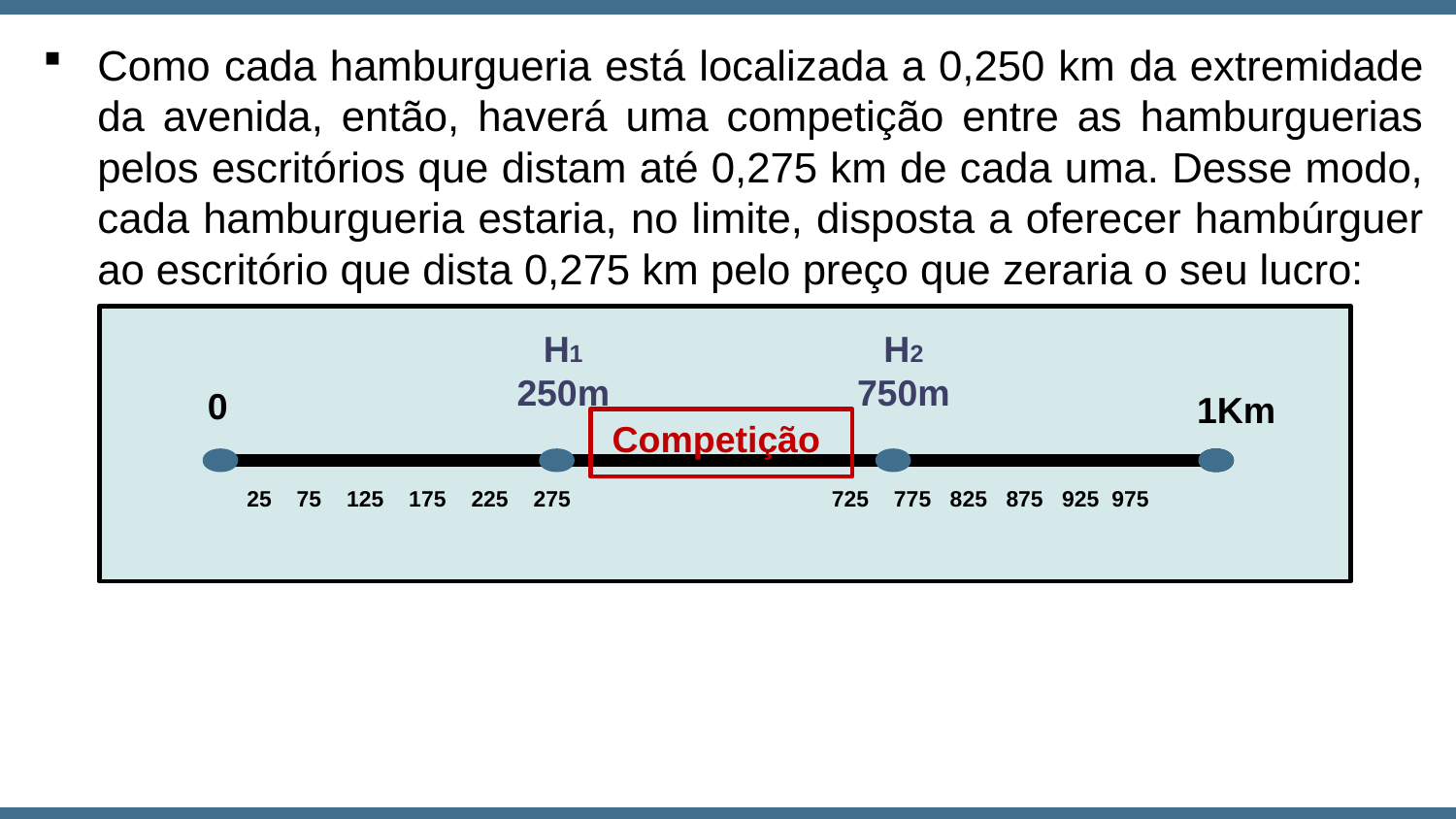

Como cada hamburgueria está localizada a 0,250 km da extremidade da avenida, então, haverá uma competição entre as hamburguerias pelos escritórios que distam até 0,275 km de cada uma. Desse modo, cada hamburgueria estaria, no limite, disposta a oferecer hambúrguer ao escritório que dista 0,275 km pelo preço que zeraria o seu lucro:

H1
250m
H2
750m
0
  1Km

Competição
25    75    125    175    225    275

725    775   825   875   925  975